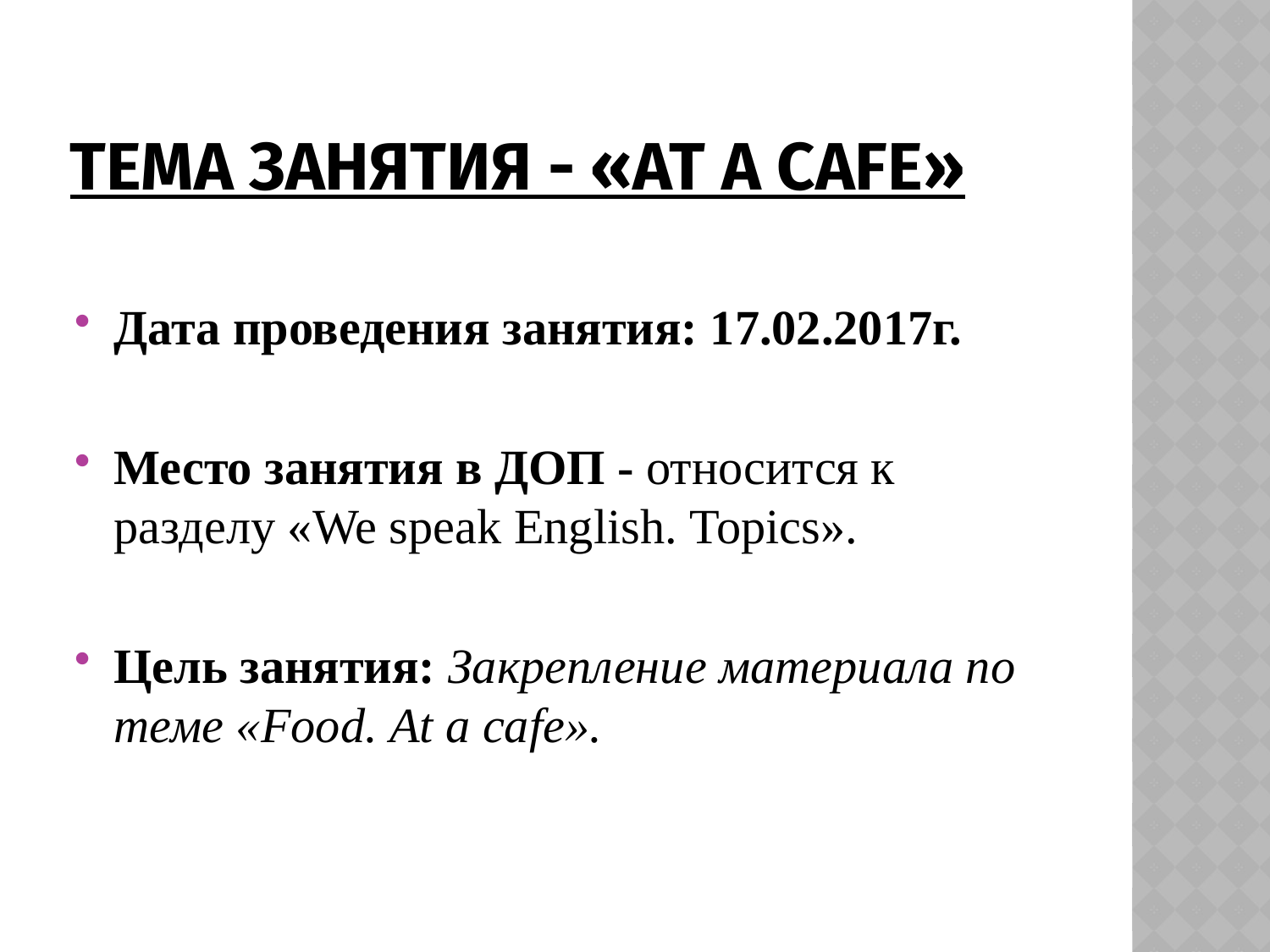

# Тема занятия - «At a cafe»

Дата проведения занятия: 17.02.2017г.

Место занятия в ДОП - относится к разделу «We speak English. Topics».

Цель занятия: Закрепление материала по теме «Food. At a cafe».